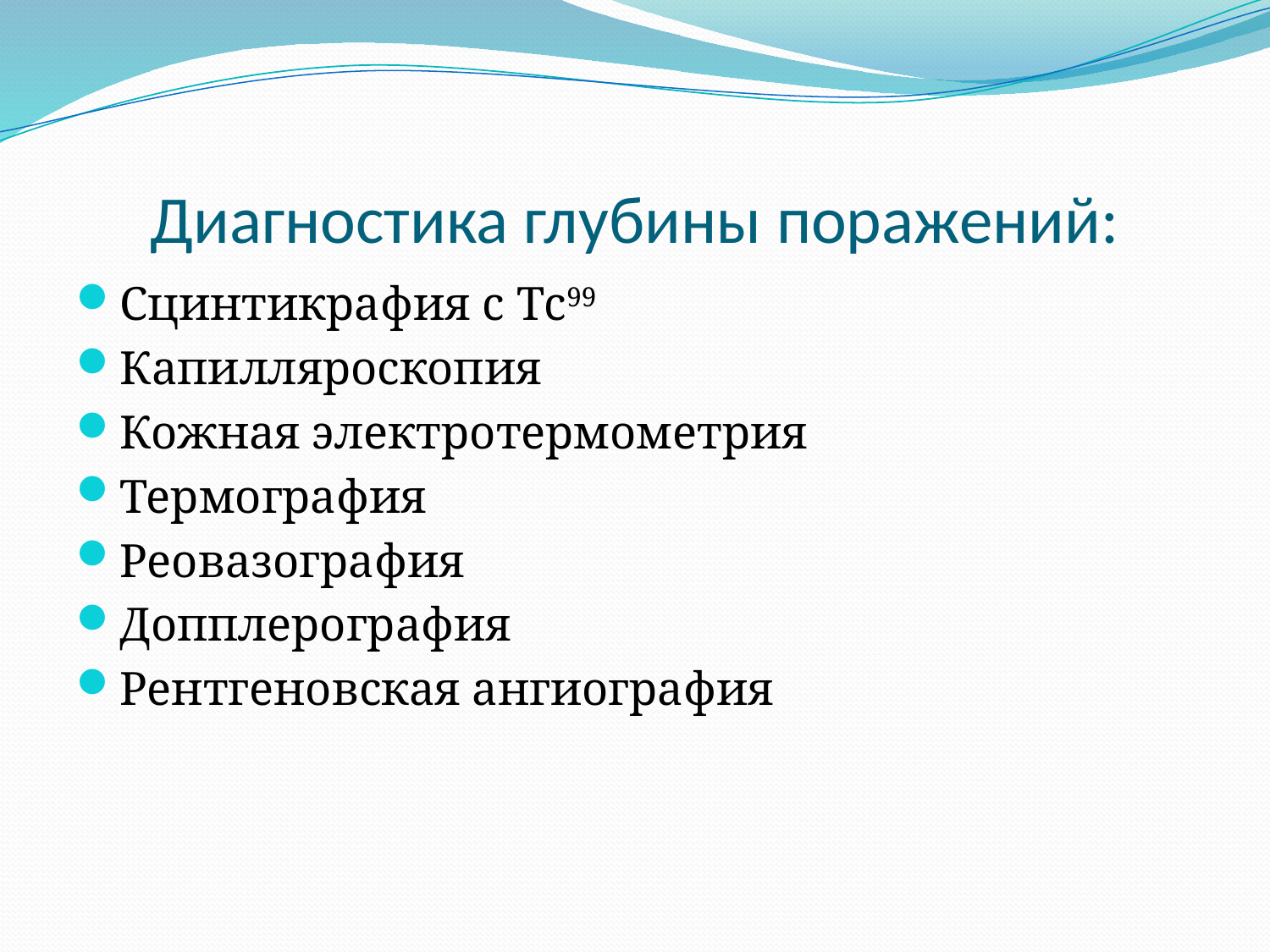

# Диагностика глубины поражений:
Сцинтикрафия с Тс99
Капилляроскопия
Кожная электротермометрия
Термография
Реовазография
Допплерография
Рентгеновская ангиография